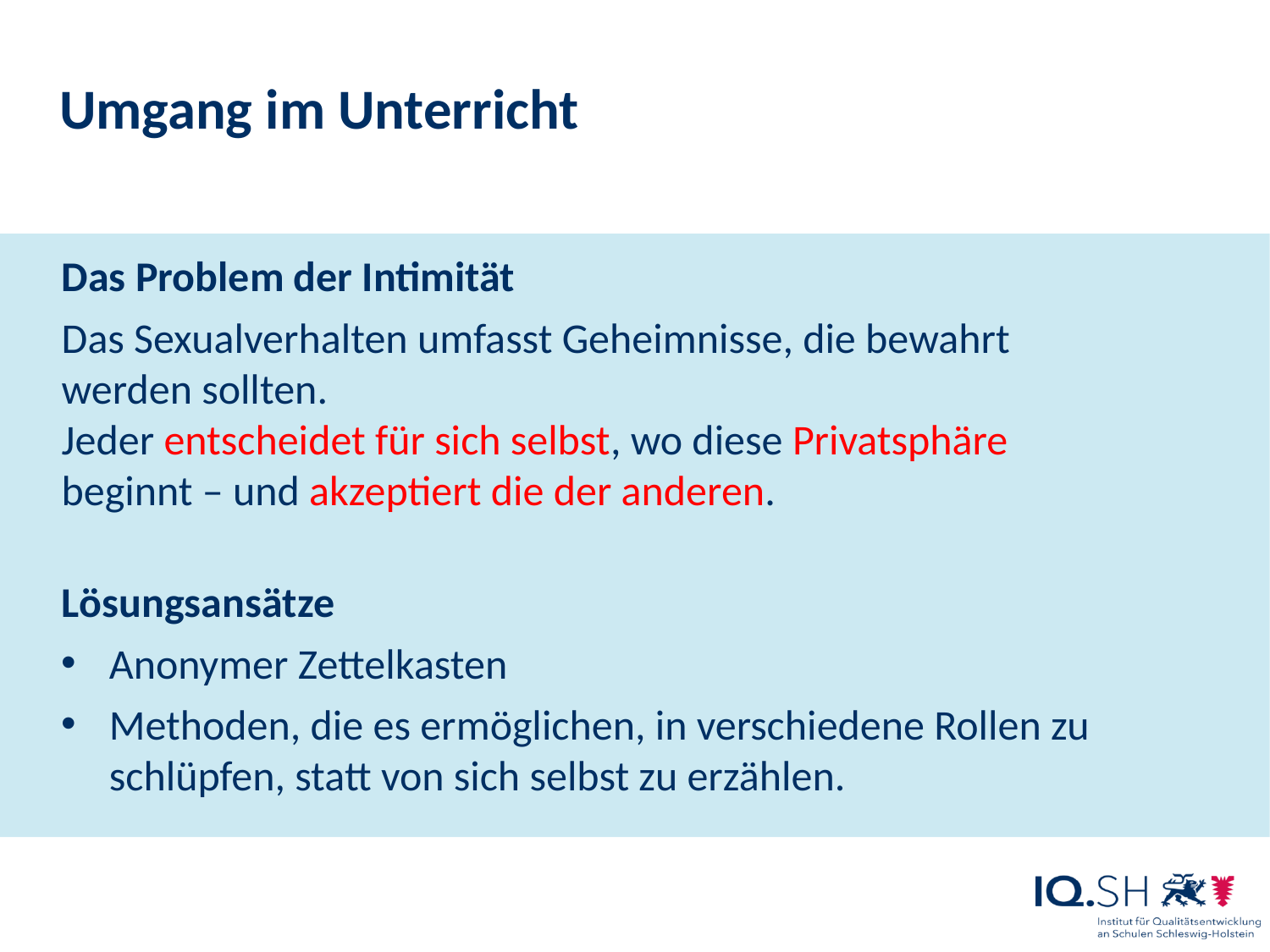

Umgang im Unterricht
Das Problem der Intimität
Das Sexualverhalten umfasst Geheimnisse, die bewahrt
werden sollten.
Jeder entscheidet für sich selbst, wo diese Privatsphäre
beginnt – und akzeptiert die der anderen.
Lösungsansätze
Anonymer Zettelkasten
Methoden, die es ermöglichen, in verschiedene Rollen zu
schlüpfen, statt von sich selbst zu erzählen.